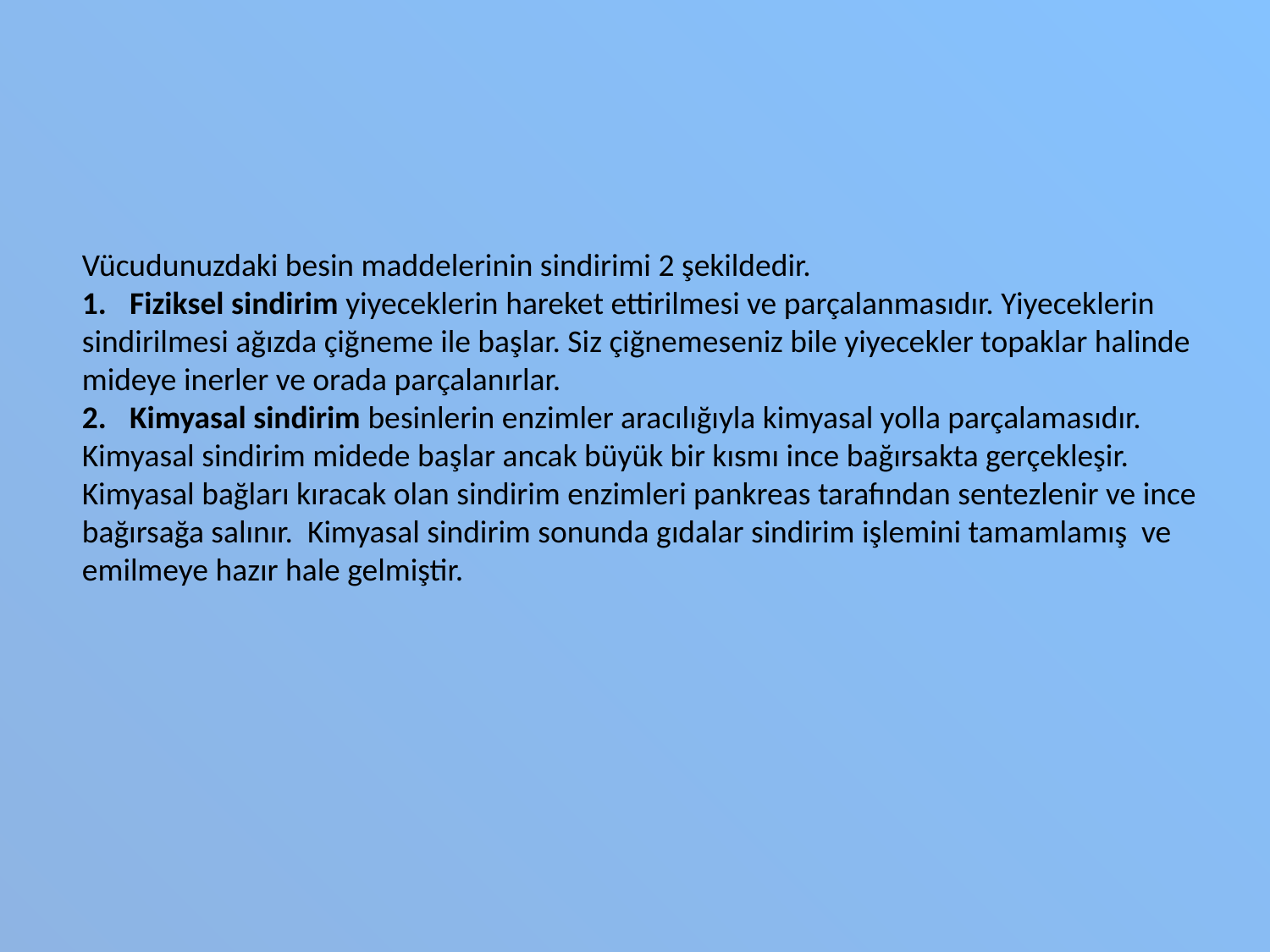

Vücudunuzdaki besin maddelerinin sindirimi 2 şekildedir.
Fiziksel sindirim yiyeceklerin hareket ettirilmesi ve parçalanmasıdır. Yiyeceklerin
sindirilmesi ağızda çiğneme ile başlar. Siz çiğnemeseniz bile yiyecekler topaklar halinde
mideye inerler ve orada parçalanırlar.
Kimyasal sindirim besinlerin enzimler aracılığıyla kimyasal yolla parçalamasıdır.
Kimyasal sindirim midede başlar ancak büyük bir kısmı ince bağırsakta gerçekleşir.
Kimyasal bağları kıracak olan sindirim enzimleri pankreas tarafından sentezlenir ve ince
bağırsağa salınır.  Kimyasal sindirim sonunda gıdalar sindirim işlemini tamamlamış  ve
emilmeye hazır hale gelmiştir.